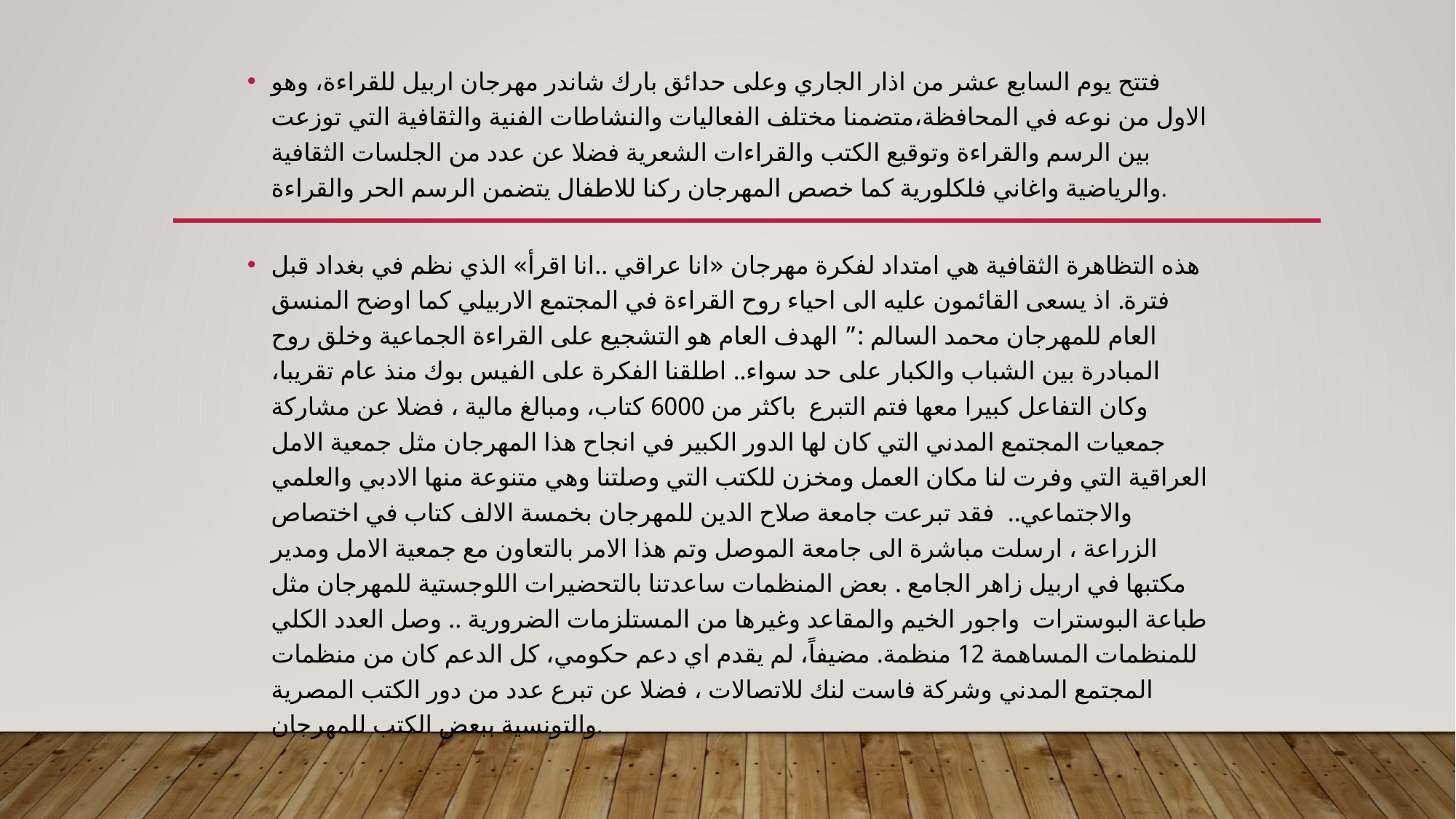

فتتح يوم السابع عشر من اذار الجاري وعلى حدائق بارك شاندر مهرجان اربيل للقراءة، وهو الاول من نوعه في المحافظة،متضمنا مختلف الفعاليات والنشاطات الفنية والثقافية التي توزعت بين الرسم والقراءة وتوقيع الكتب والقراءات الشعرية فضلا عن عدد من الجلسات الثقافية والرياضية واغاني فلكلورية كما خصص المهرجان ركنا للاطفال يتضمن الرسم الحر والقراءة.
هذه التظاهرة الثقافية هي امتداد لفكرة مهرجان «انا عراقي ..انا اقرأ» الذي نظم في بغداد قبل فترة. اذ يسعى القائمون عليه الى احياء روح القراءة في المجتمع الاربيلي كما اوضح المنسق العام للمهرجان محمد السالم :” الهدف العام هو التشجيع على القراءة الجماعية وخلق روح المبادرة بين الشباب والكبار على حد سواء.. اطلقنا الفكرة على الفيس بوك منذ عام تقريبا، وكان التفاعل كبيرا معها فتم التبرع  باكثر من 6000 كتاب، ومبالغ مالية ، فضلا عن مشاركة جمعيات المجتمع المدني التي كان لها الدور الكبير في انجاح هذا المهرجان مثل جمعية الامل العراقية التي وفرت لنا مكان العمل ومخزن للكتب التي وصلتنا وهي متنوعة منها الادبي والعلمي والاجتماعي..  فقد تبرعت جامعة صلاح الدين للمهرجان بخمسة الالف كتاب في اختصاص الزراعة ، ارسلت مباشرة الى جامعة الموصل وتم هذا الامر بالتعاون مع جمعية الامل ومدير مكتبها في اربيل زاهر الجامع . بعض المنظمات ساعدتنا بالتحضيرات اللوجستية للمهرجان مثل طباعة البوسترات  واجور الخيم والمقاعد وغيرها من المستلزمات الضرورية .. وصل العدد الكلي للمنظمات المساهمة 12 منظمة. مضيفاً، لم يقدم اي دعم حكومي، كل الدعم كان من منظمات المجتمع المدني وشركة فاست لنك للاتصالات ، فضلا عن تبرع عدد من دور الكتب المصرية والتونسية ببعض الكتب للمهرجان.